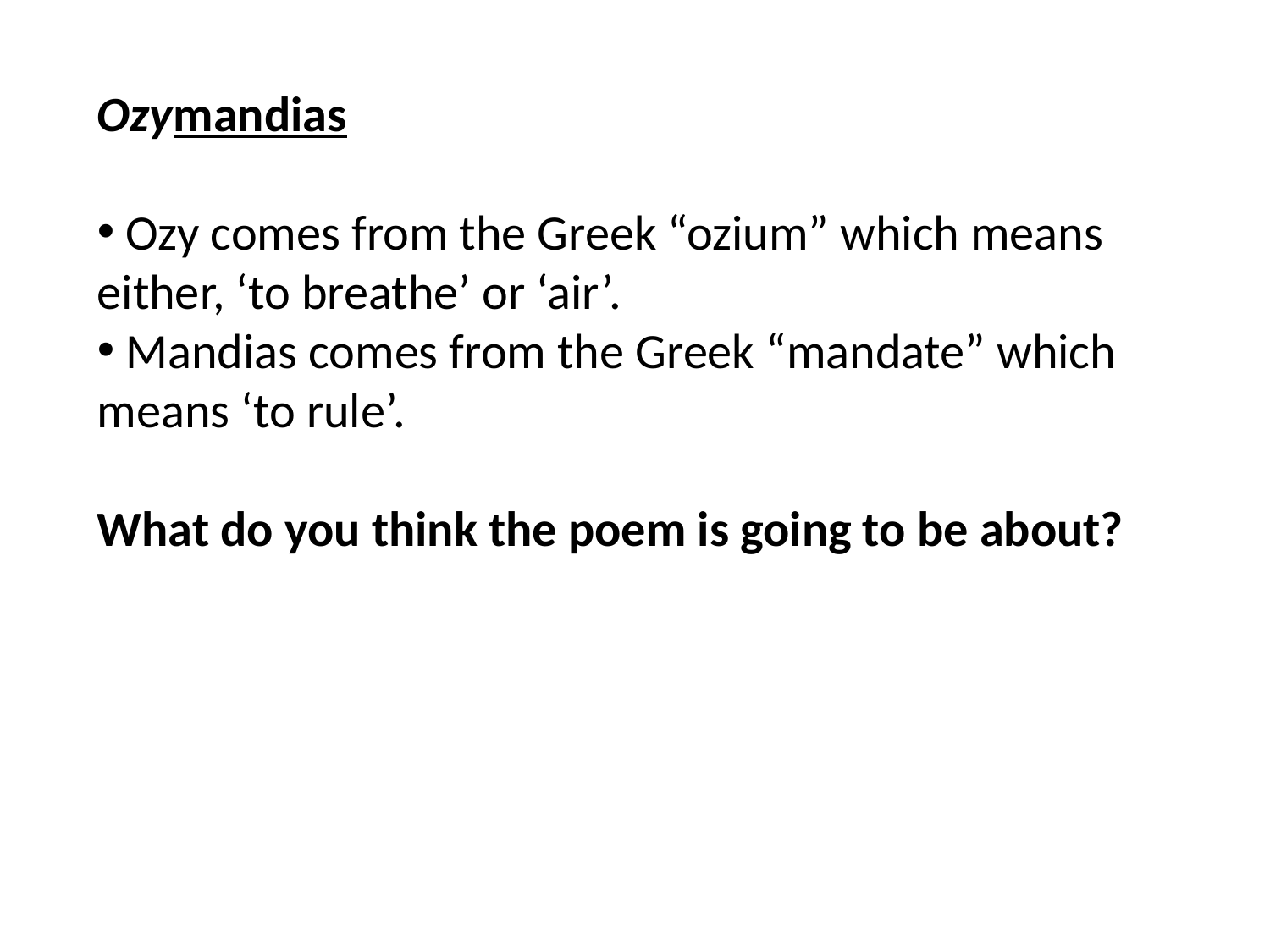

Ozymandias

 Ozy comes from the Greek “ozium” which means either, ‘to breathe’ or ‘air’.
 Mandias comes from the Greek “mandate” which means ‘to rule’.

What do you think the poem is going to be about?